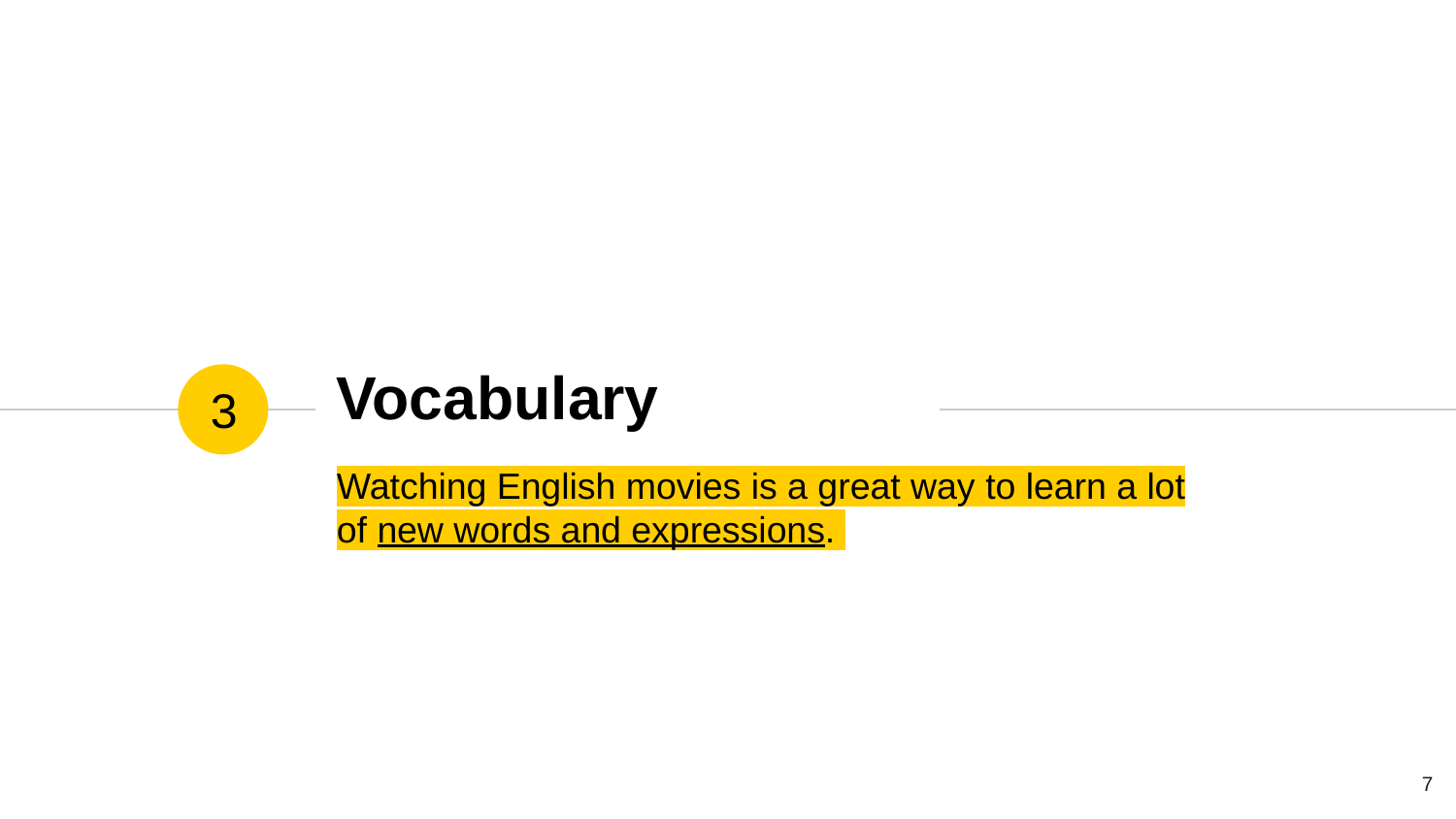

# Vocabulary
3
Watching English movies is a great way to learn a lot of new words and expressions.
7